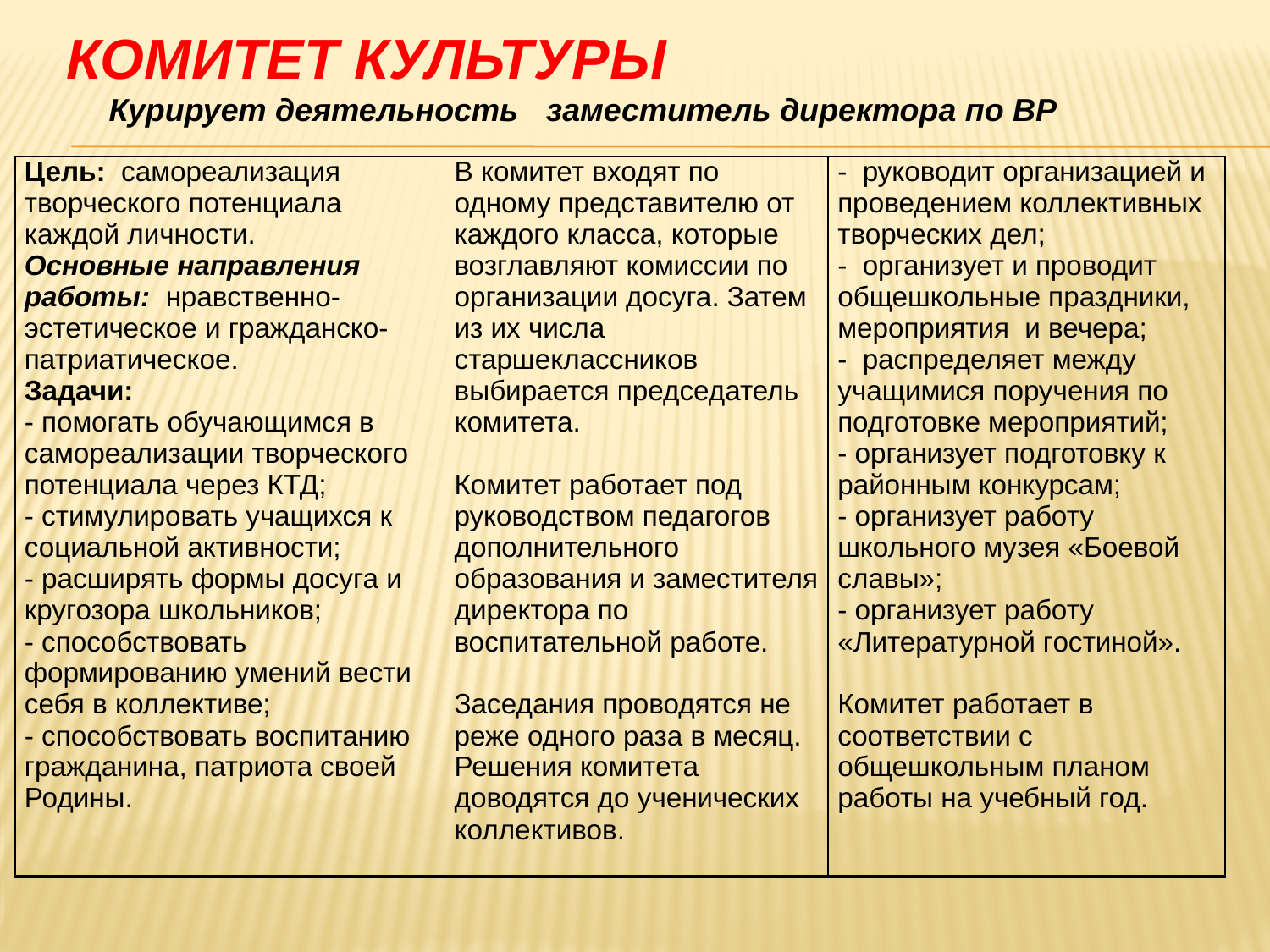

КОМИТЕТ КУЛЬТУРЫ
Курирует деятельность  заместитель директора по ВР
| Цель: самореализация творческого потенциала каждой личности. Основные направления работы: нравственно-эстетическое и гражданско-патриатическое. Задачи: - помогать обучающимся в самореализации творческого потенциала через КТД; - стимулировать учащихся к социальной активности; - расширять формы досуга и кругозора школьников; - способствовать формированию умений вести себя в коллективе; - способствовать воспитанию гражданина, патриота своей Родины. | В комитет входят по одному представителю от каждого класса, которые возглавляют комиссии по организации досуга. Затем из их числа старшеклассников выбирается председатель комитета.   Комитет работает под руководством педагогов дополнительного образования и заместителя директора по воспитательной работе.   Заседания проводятся не реже одного раза в месяц. Решения комитета доводятся до ученических коллективов. | - руководит организацией и проведением коллективных творческих дел; - организует и проводит общешкольные праздники, мероприятия и вечера; - распределяет между учащимися поручения по подготовке мероприятий; - организует подготовку к районным конкурсам; - организует работу школьного музея «Боевой славы»; - организует работу «Литературной гостиной».   Комитет работает в соответствии с общешкольным планом работы на учебный год. |
| --- | --- | --- |